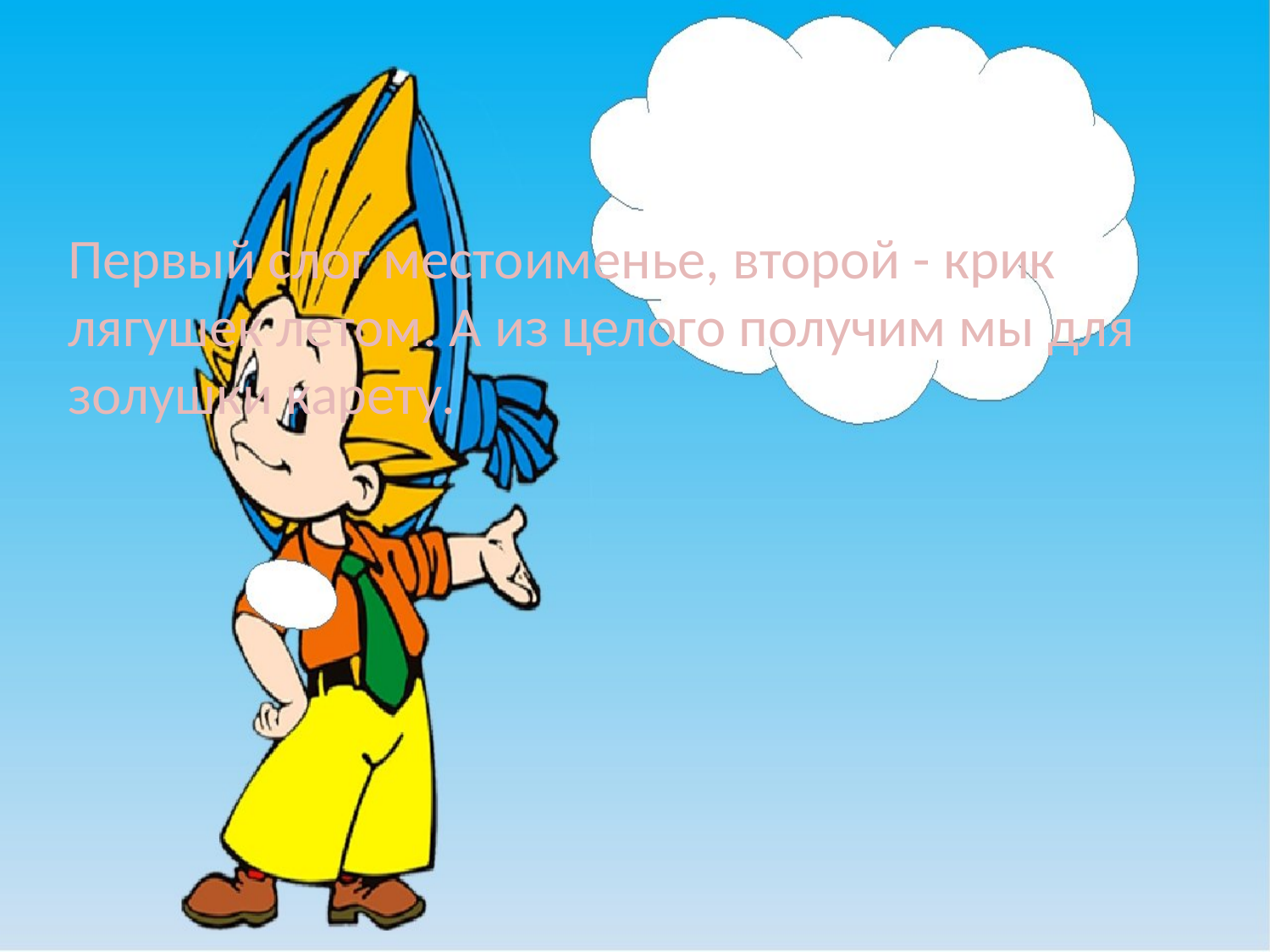

Первый слог местоименье, второй - крик лягушек летом. А из целого получим мы для золушки карету.